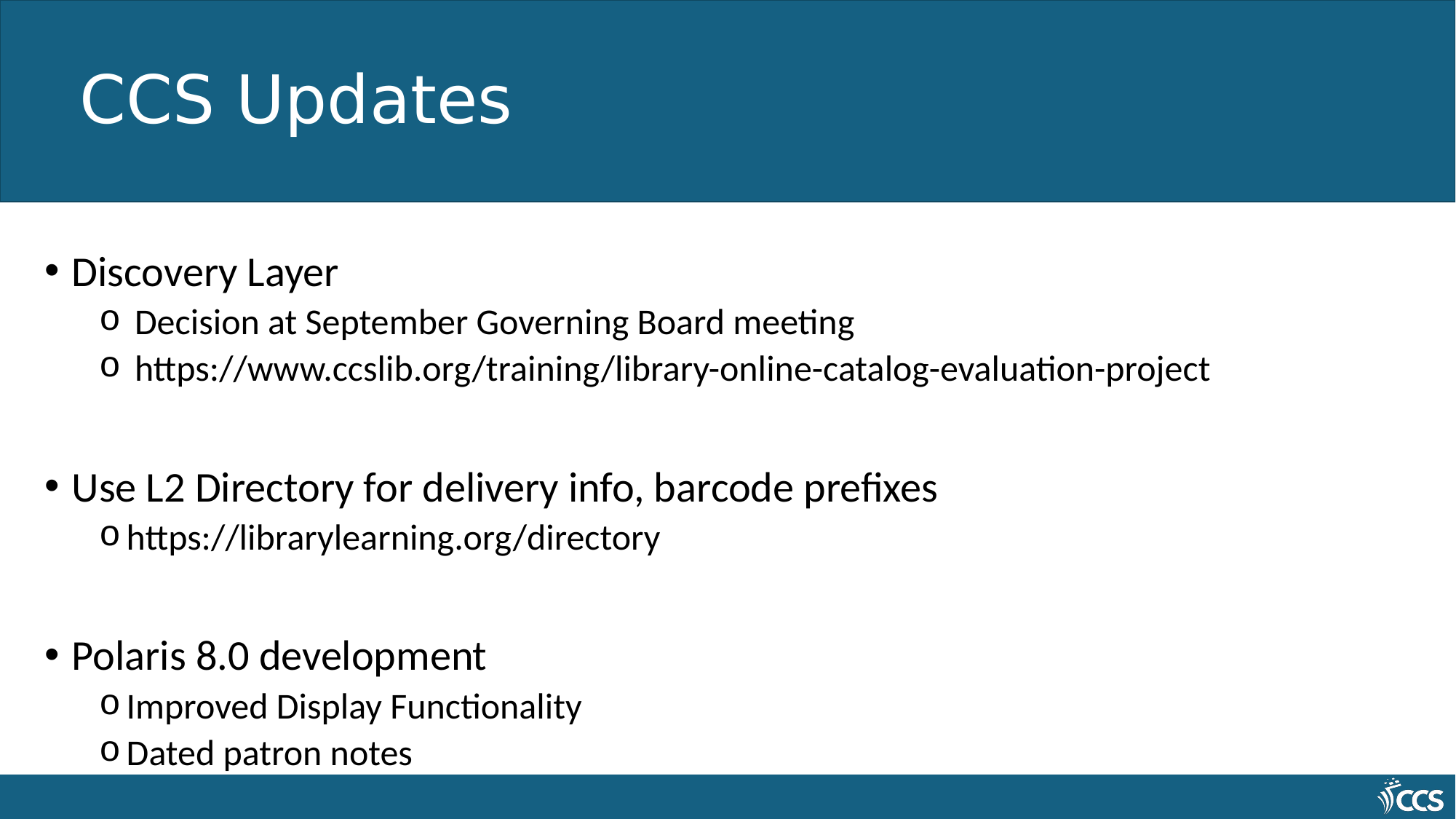

# CCS Updates
Discovery Layer
 Decision at September Governing Board meeting
 https://www.ccslib.org/training/library-online-catalog-evaluation-project

Use L2 Directory for delivery info, barcode prefixes
https://librarylearning.org/directory

Polaris 8.0 development
Improved Display Functionality
Dated patron notes